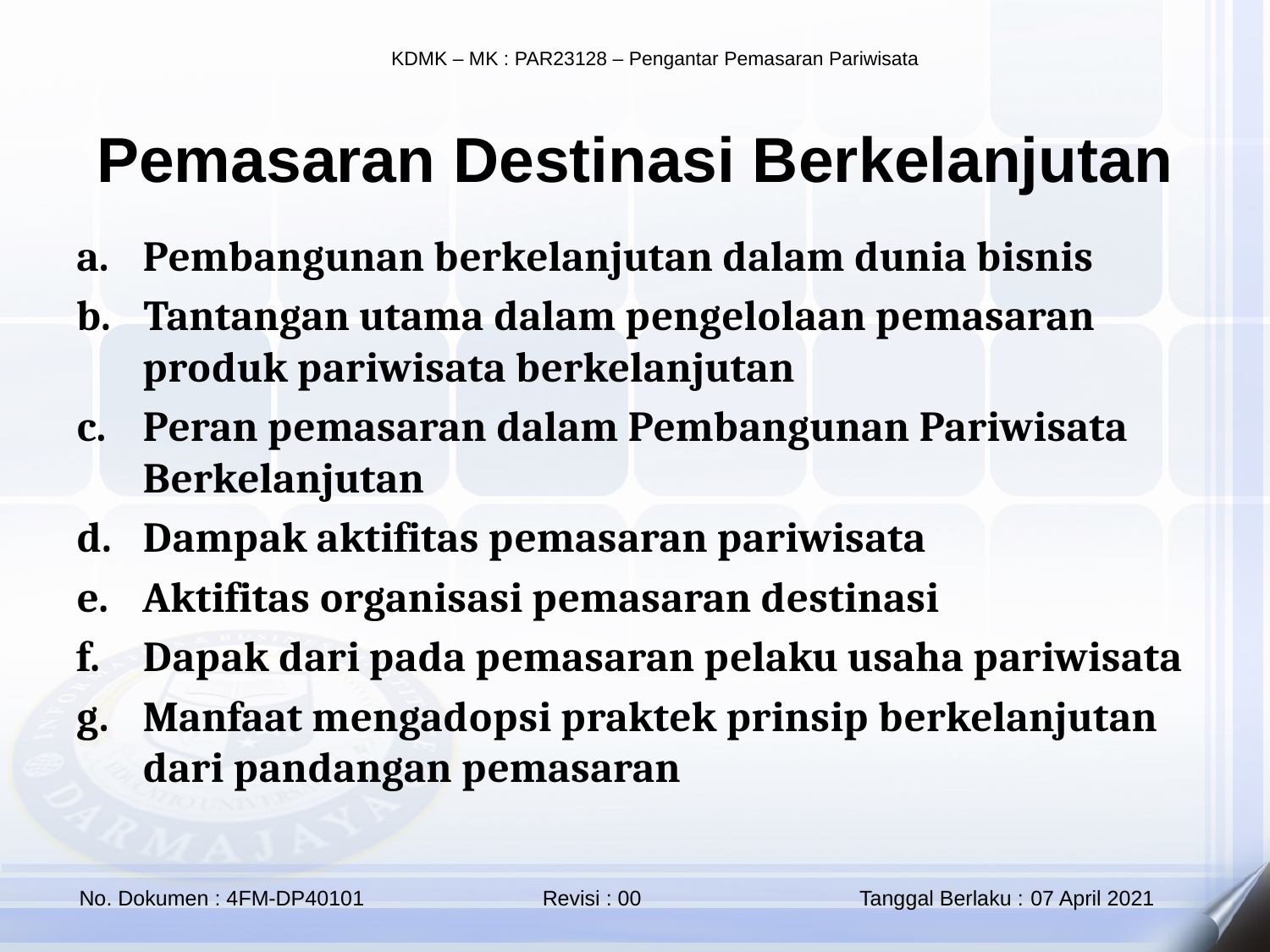

Pemasaran Destinasi Berkelanjutan
Pembangunan berkelanjutan dalam dunia bisnis
Tantangan utama dalam pengelolaan pemasaran produk pariwisata berkelanjutan
Peran pemasaran dalam Pembangunan Pariwisata Berkelanjutan
Dampak aktifitas pemasaran pariwisata
Aktifitas organisasi pemasaran destinasi
Dapak dari pada pemasaran pelaku usaha pariwisata
Manfaat mengadopsi praktek prinsip berkelanjutan dari pandangan pemasaran